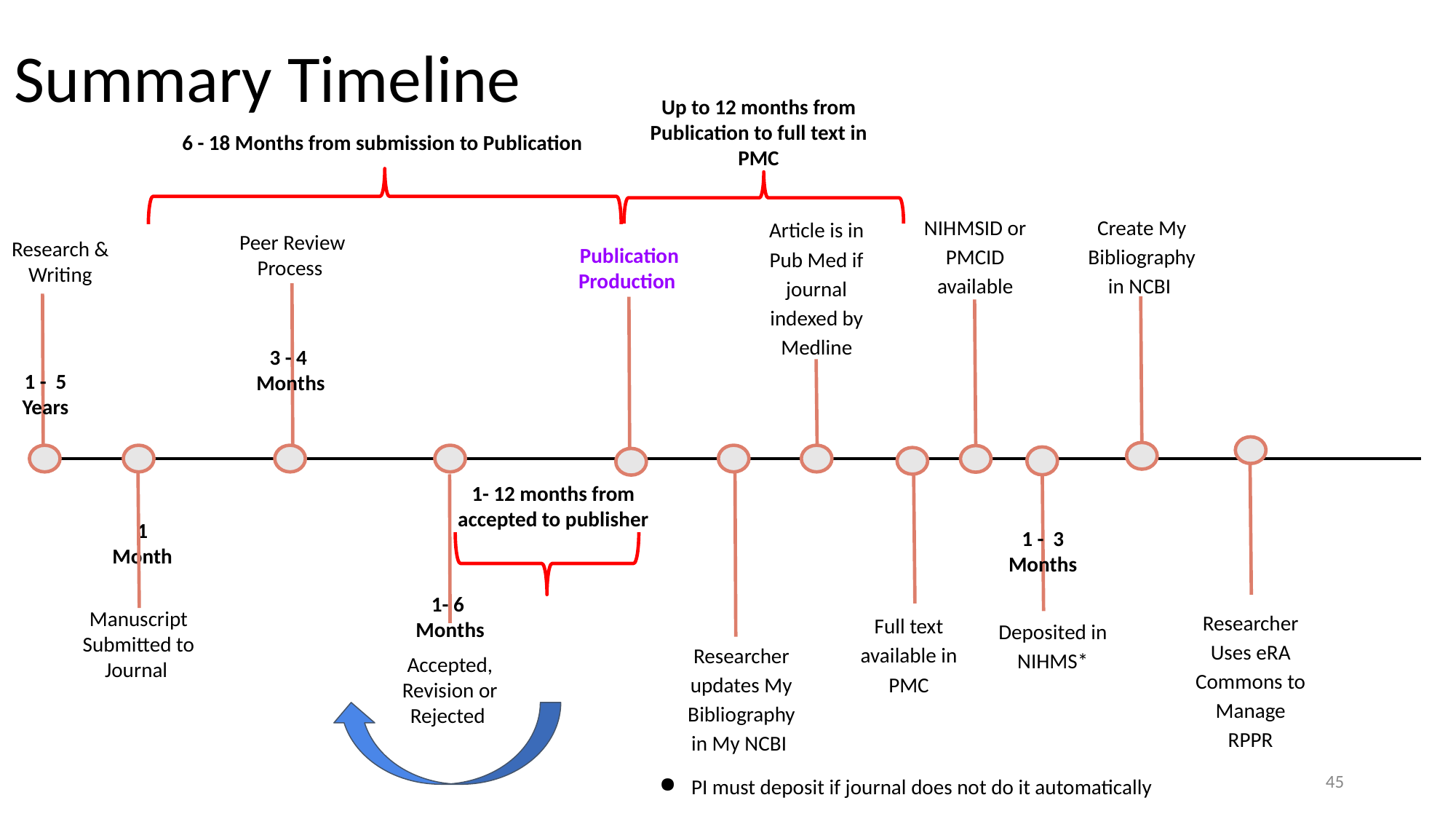

# Summary Timeline

Up to 12 months from Publication to full text in PMC
6 - 18 Months from submission to Publication
NIHMSID or PMCID available
Create My Bibliography in NCBI
Article is in Pub Med if journal indexed by Medline
Peer Review Process
Research & Writing
Publication Production
3 - 4
Months
1 -  5 Years

1- 12 months from accepted to publisher

1 Month

1 -  3 Months

1- 6
Months
Manuscript Submitted to Journal
Researcher Uses eRA Commons to Manage RPPR
Full text available in PMC
Deposited in NIHMS*

Researcher updates My Bibliography in My NCBI
Accepted, Revision or Rejected

45
 PI must deposit if journal does not do it automatically